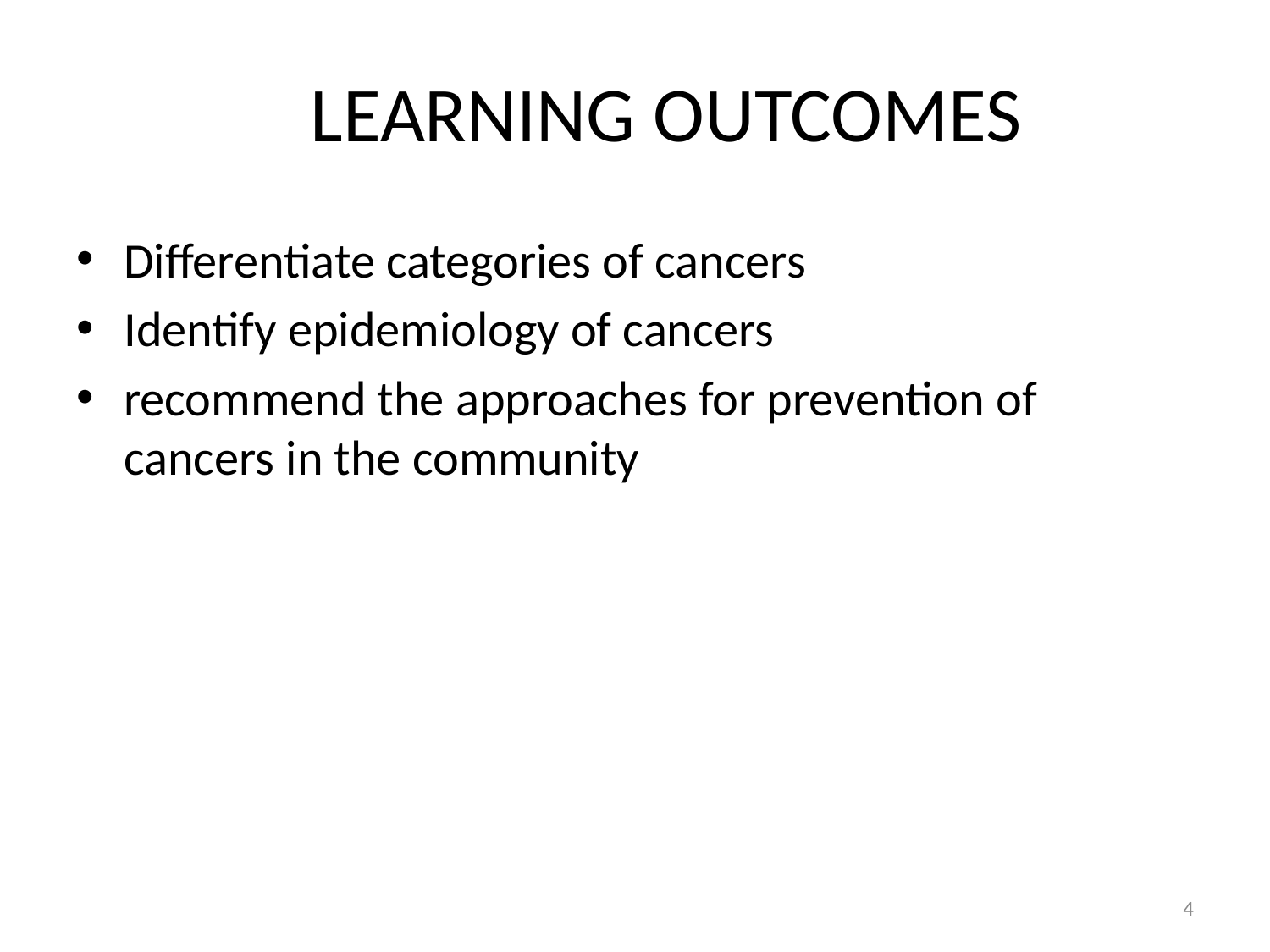

# LEARNING OUTCOMES
Differentiate categories of cancers
Identify epidemiology of cancers
recommend the approaches for prevention of cancers in the community
4